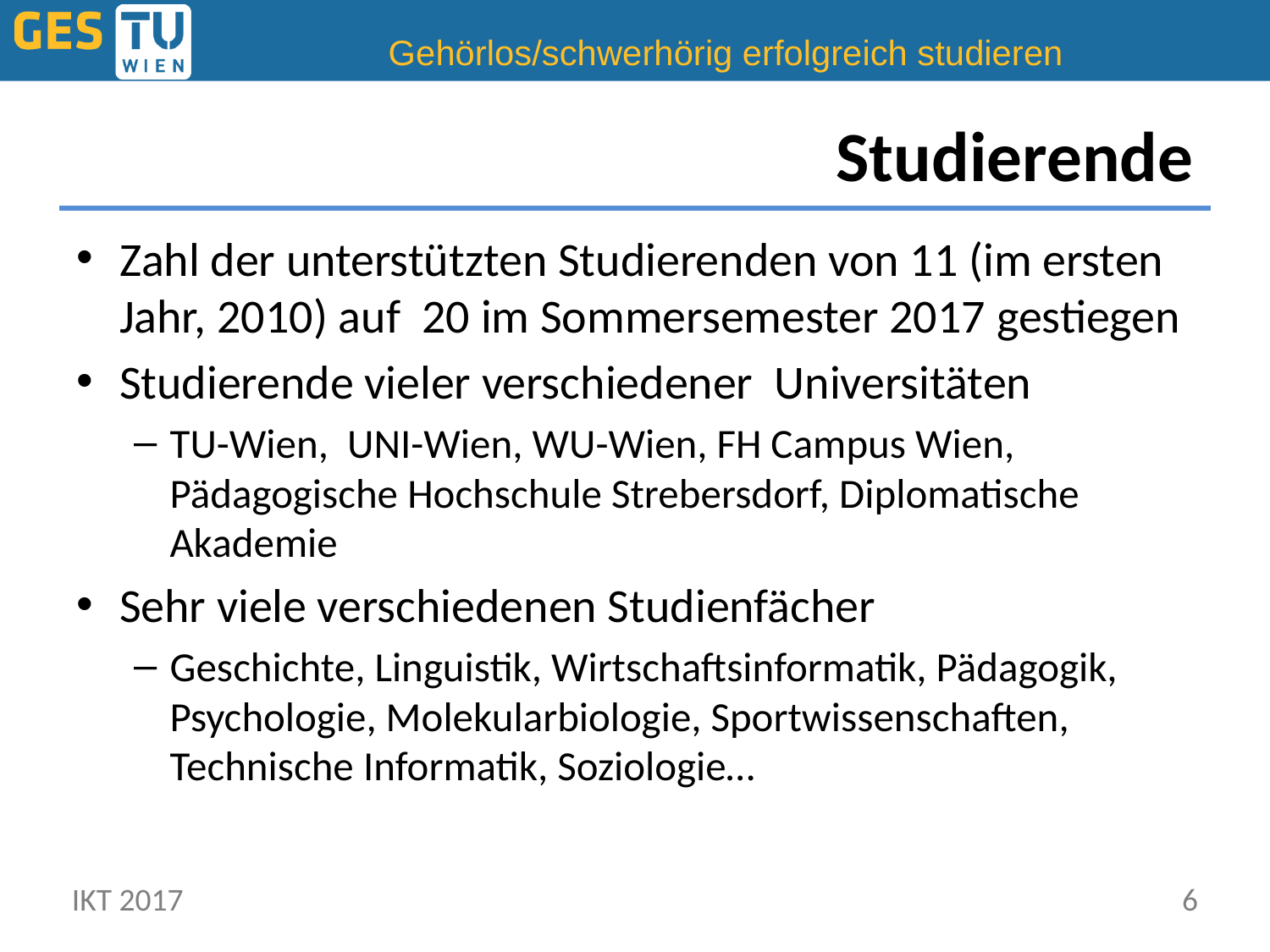

# Studierende
Zahl der unterstützten Studierenden von 11 (im ersten Jahr, 2010) auf  20 im Sommersemester 2017 gestiegen
Studierende vieler verschiedener  Universitäten
TU-Wien,  UNI-Wien, WU-Wien, FH Campus Wien, Pädagogische Hochschule Strebersdorf, Diplomatische Akademie
Sehr viele verschiedenen Studienfächer
Geschichte, Linguistik, Wirtschaftsinformatik, Pädagogik, Psychologie, Molekularbiologie, Sportwissenschaften, Technische Informatik, Soziologie…